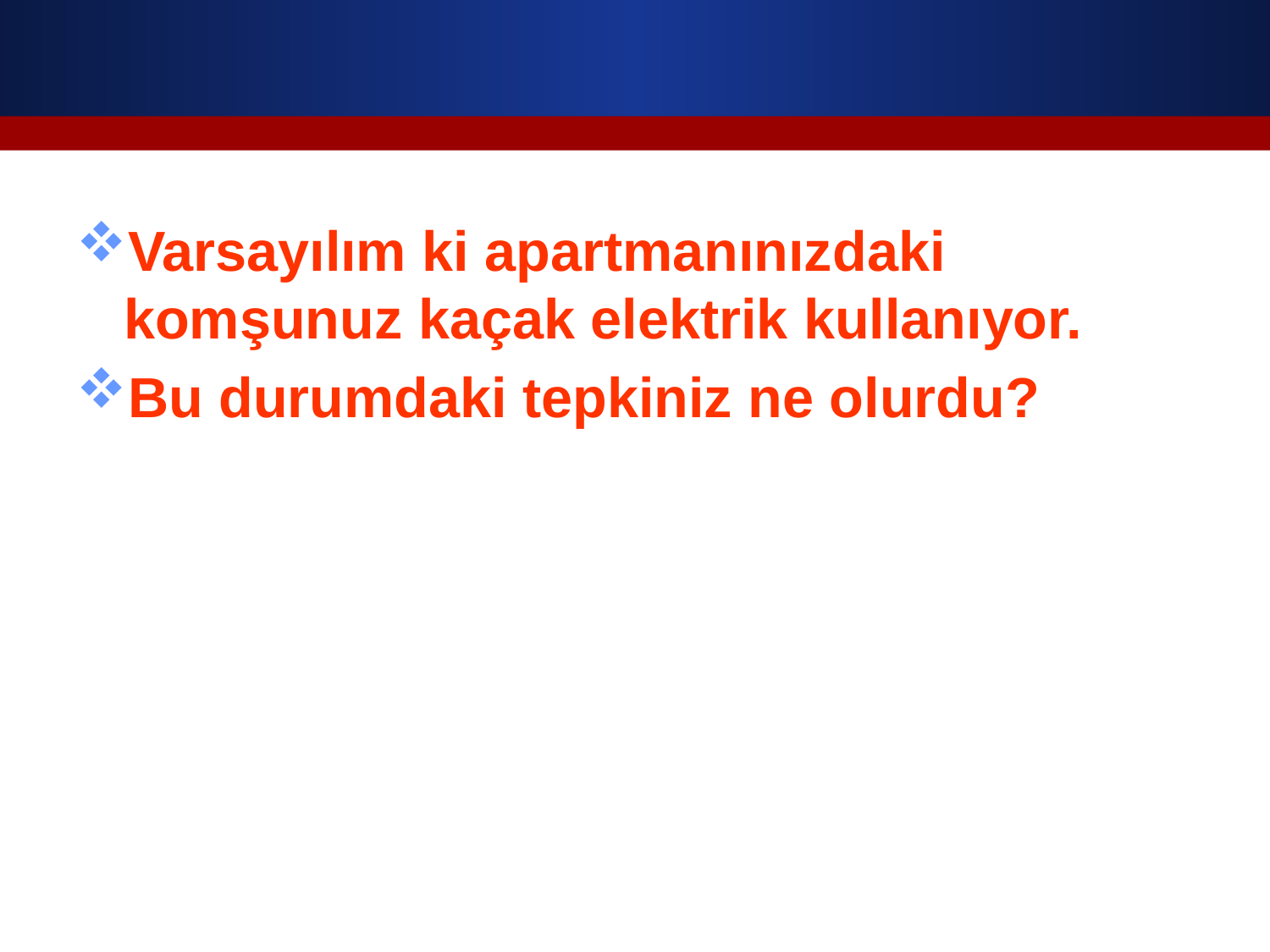

#
Varsayılım ki apartmanınızdaki komşunuz kaçak elektrik kullanıyor.
Bu durumdaki tepkiniz ne olurdu?